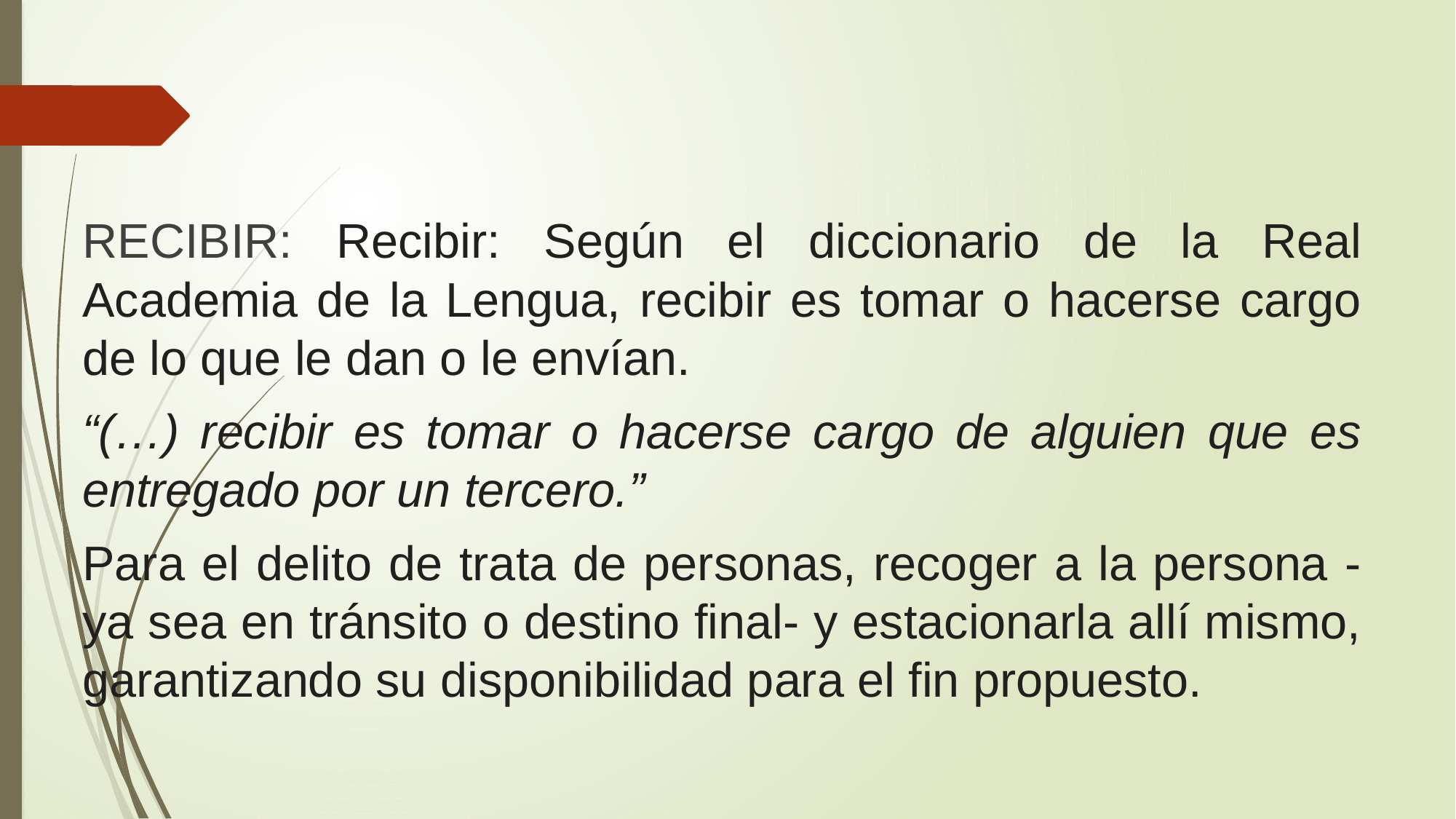

#

RECIBIR: Recibir: Según el diccionario de la Real Academia de la Lengua, recibir es tomar o hacerse cargo de lo que le dan o le envían.
“(…) recibir es tomar o hacerse cargo de alguien que es entregado por un tercero.”
Para el delito de trata de personas, recoger a la persona -ya sea en tránsito o destino final- y estacionarla allí mismo, garantizando su disponibilidad para el fin propuesto.